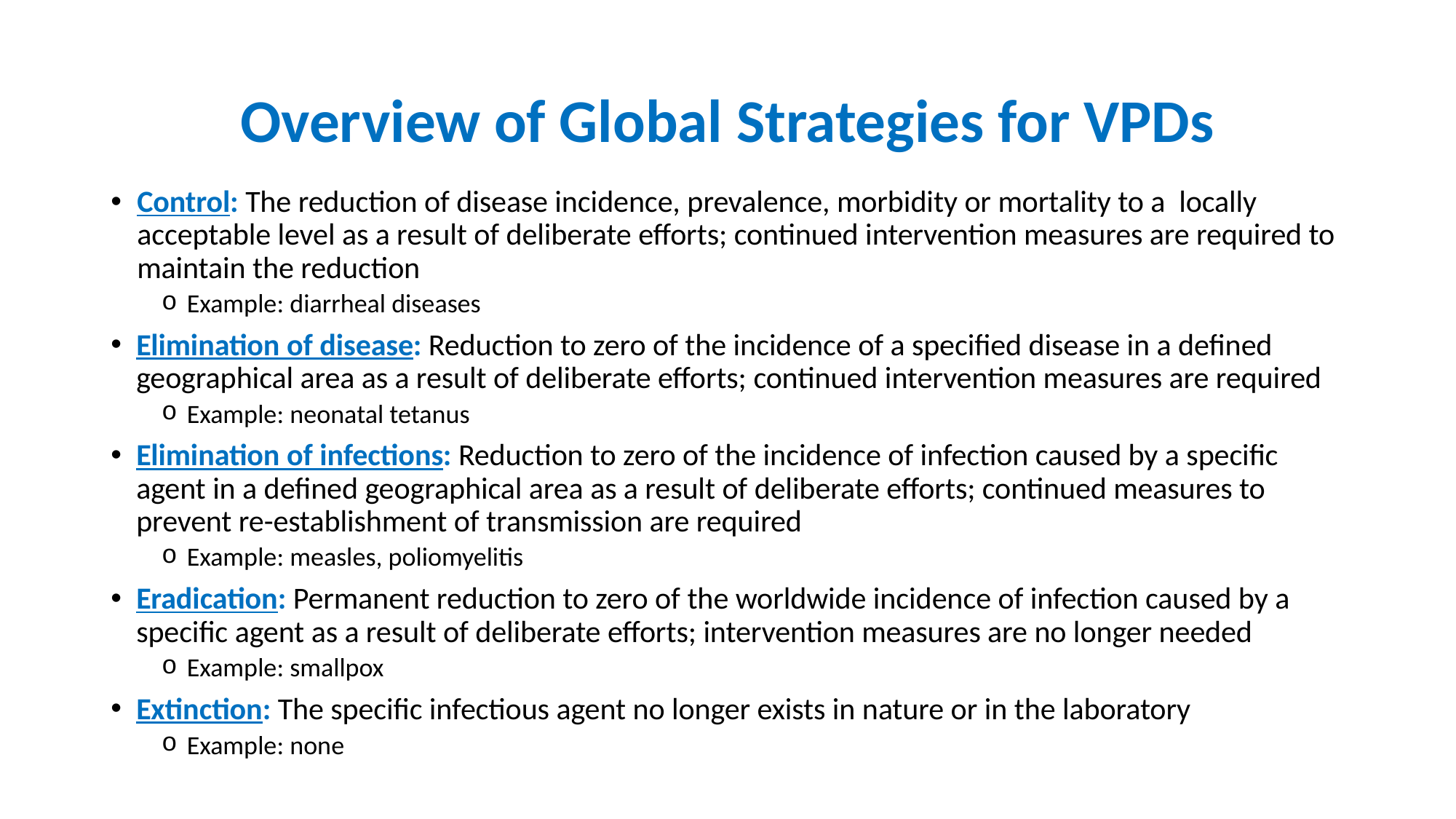

# Overview of Global Strategies for VPDs
Control: The reduction of disease incidence, prevalence, morbidity or mortality to a  locally acceptable level as a result of deliberate efforts; continued intervention measures are required to maintain the reduction
Example: diarrheal diseases
Elimination of disease: Reduction to zero of the incidence of a specified disease in a defined geographical area as a result of deliberate efforts; continued intervention measures are required
Example: neonatal tetanus
Elimination of infections: Reduction to zero of the incidence of infection caused by a specific agent in a defined geographical area as a result of deliberate efforts; continued measures to prevent re-establishment of transmission are required
Example: measles, poliomyelitis
Eradication: Permanent reduction to zero of the worldwide incidence of infection caused by a specific agent as a result of deliberate efforts; intervention measures are no longer needed
Example: smallpox
Extinction: The specific infectious agent no longer exists in nature or in the laboratory
Example: none